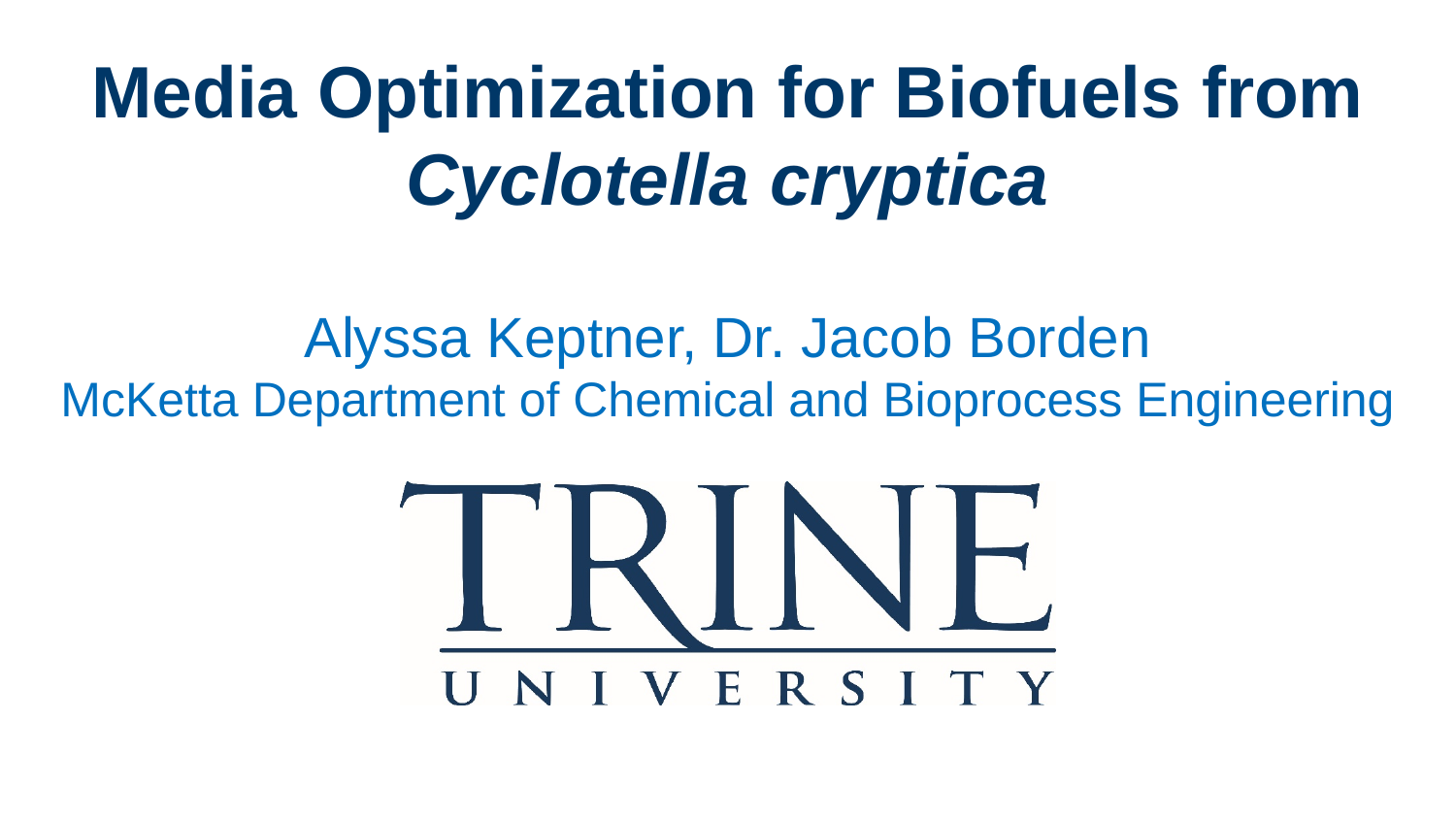

# Media Optimization for Biofuels from Cyclotella cryptica
Alyssa Keptner, Dr. Jacob Borden
McKetta Department of Chemical and Bioprocess Engineering